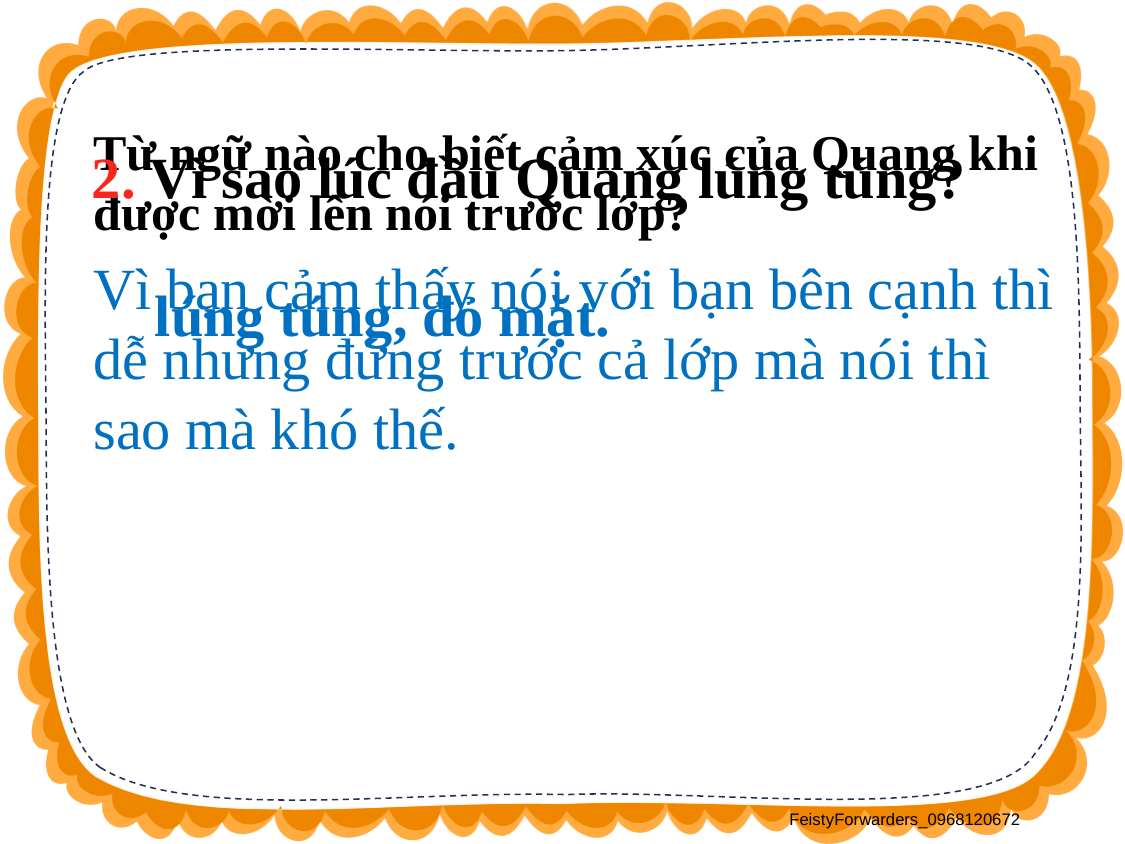

2. Vì sao lúc đầu Quang lúng túng?
Từ ngữ nào cho biết cảm xúc của Quang khi được mời lên nói trước lớp?
Vì bạn cảm thấy nói với bạn bên cạnh thì dễ nhưng đứng trước cả lớp mà nói thì sao mà khó thế.
lúng túng, đỏ mặt.